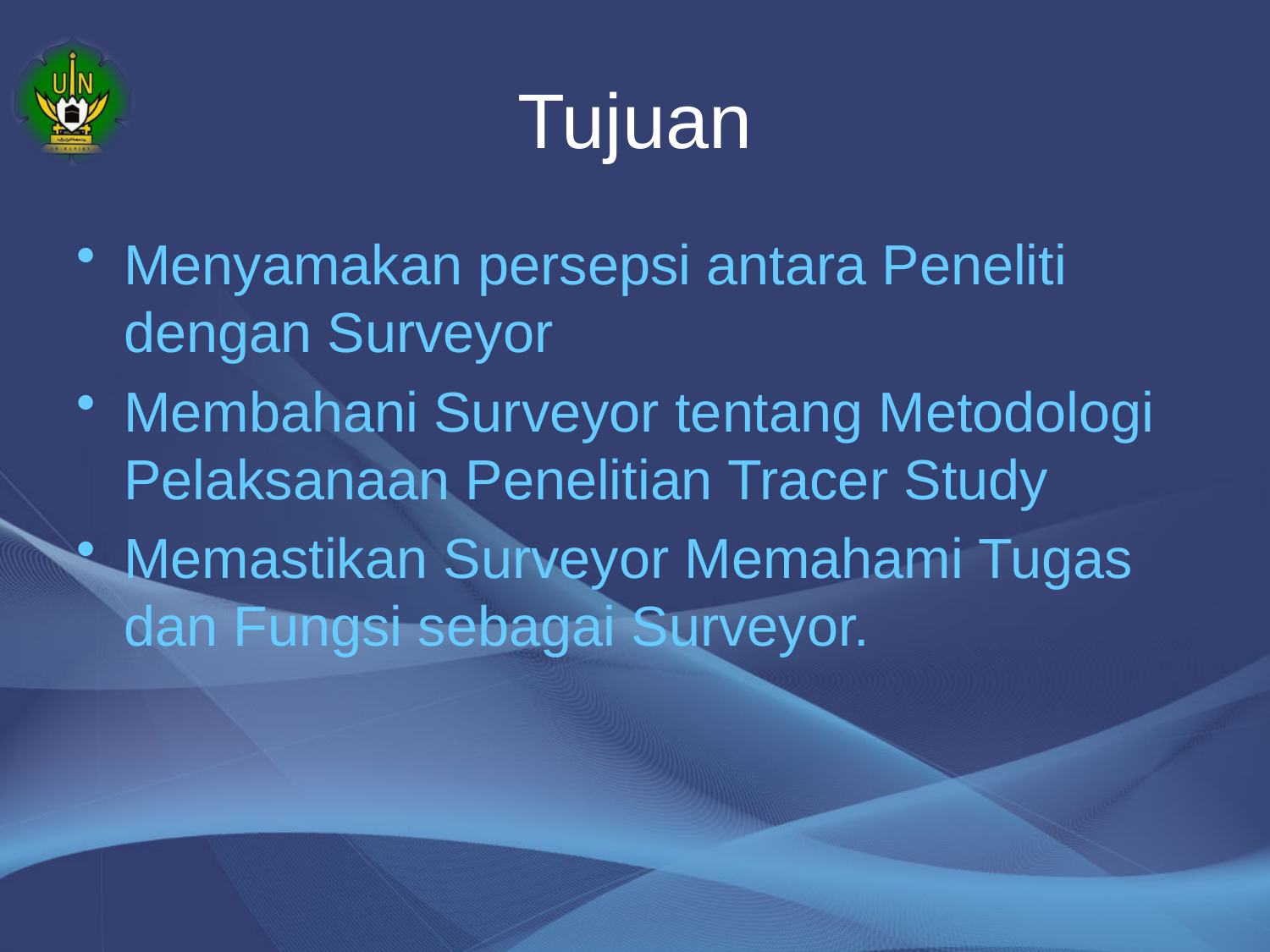

# Tujuan
Menyamakan persepsi antara Peneliti dengan Surveyor
Membahani Surveyor tentang Metodologi Pelaksanaan Penelitian Tracer Study
Memastikan Surveyor Memahami Tugas dan Fungsi sebagai Surveyor.